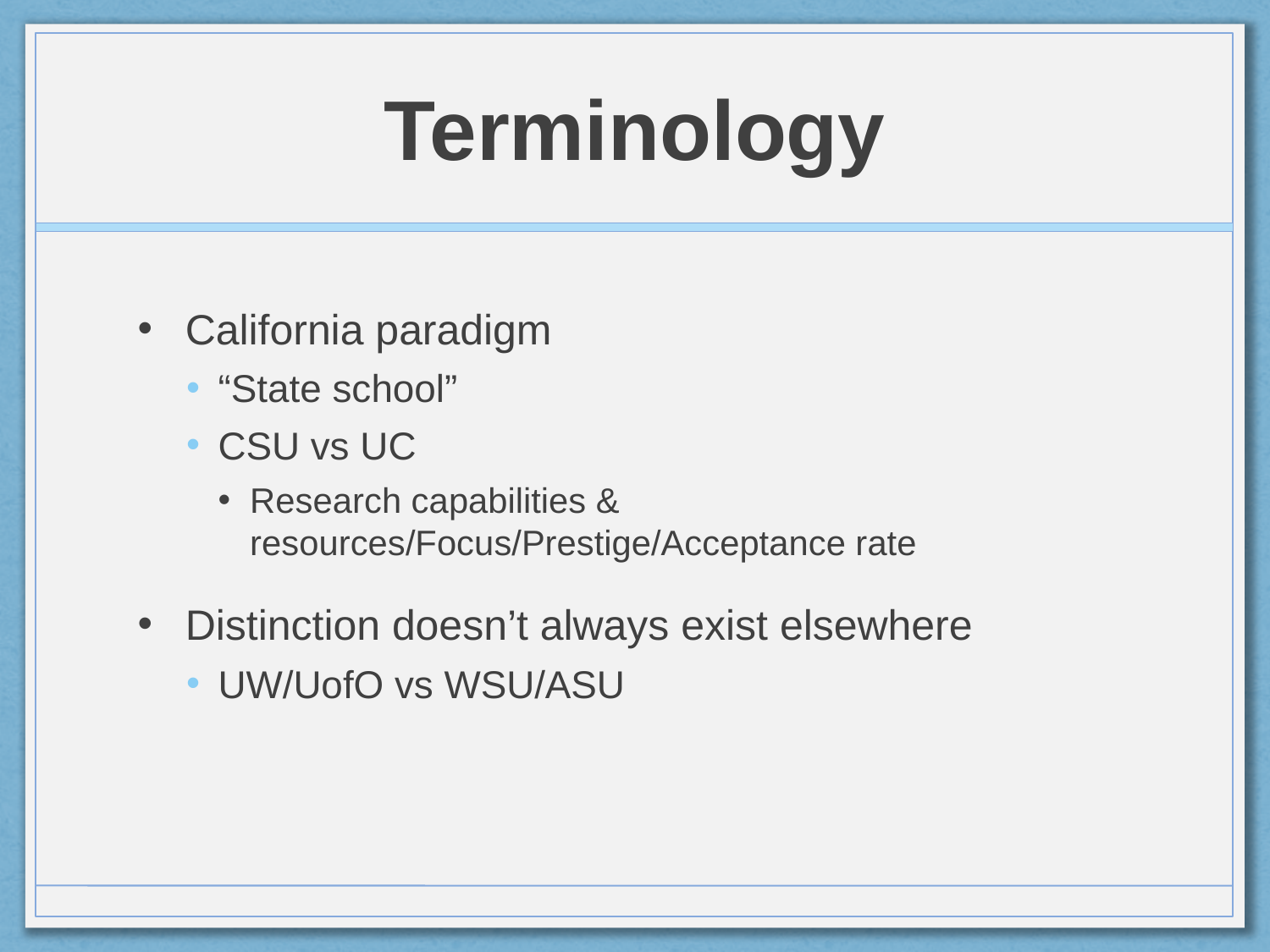

# Terminology
California paradigm
“State school”
CSU vs UC
Research capabilities & resources/Focus/Prestige/Acceptance rate
Distinction doesn’t always exist elsewhere
UW/UofO vs WSU/ASU